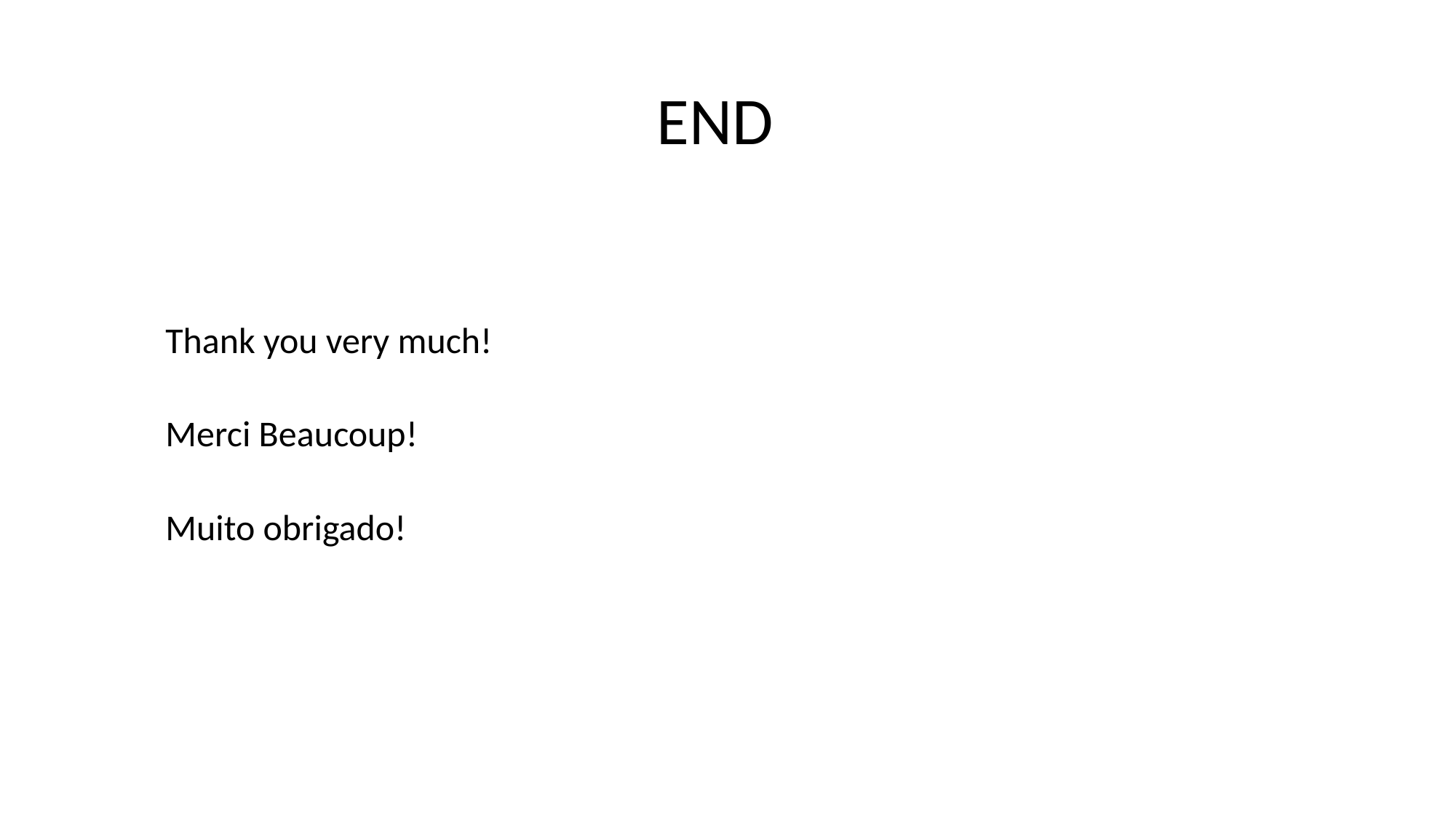

# END

Thank you very much!

Merci Beaucoup!

Muito obrigado!